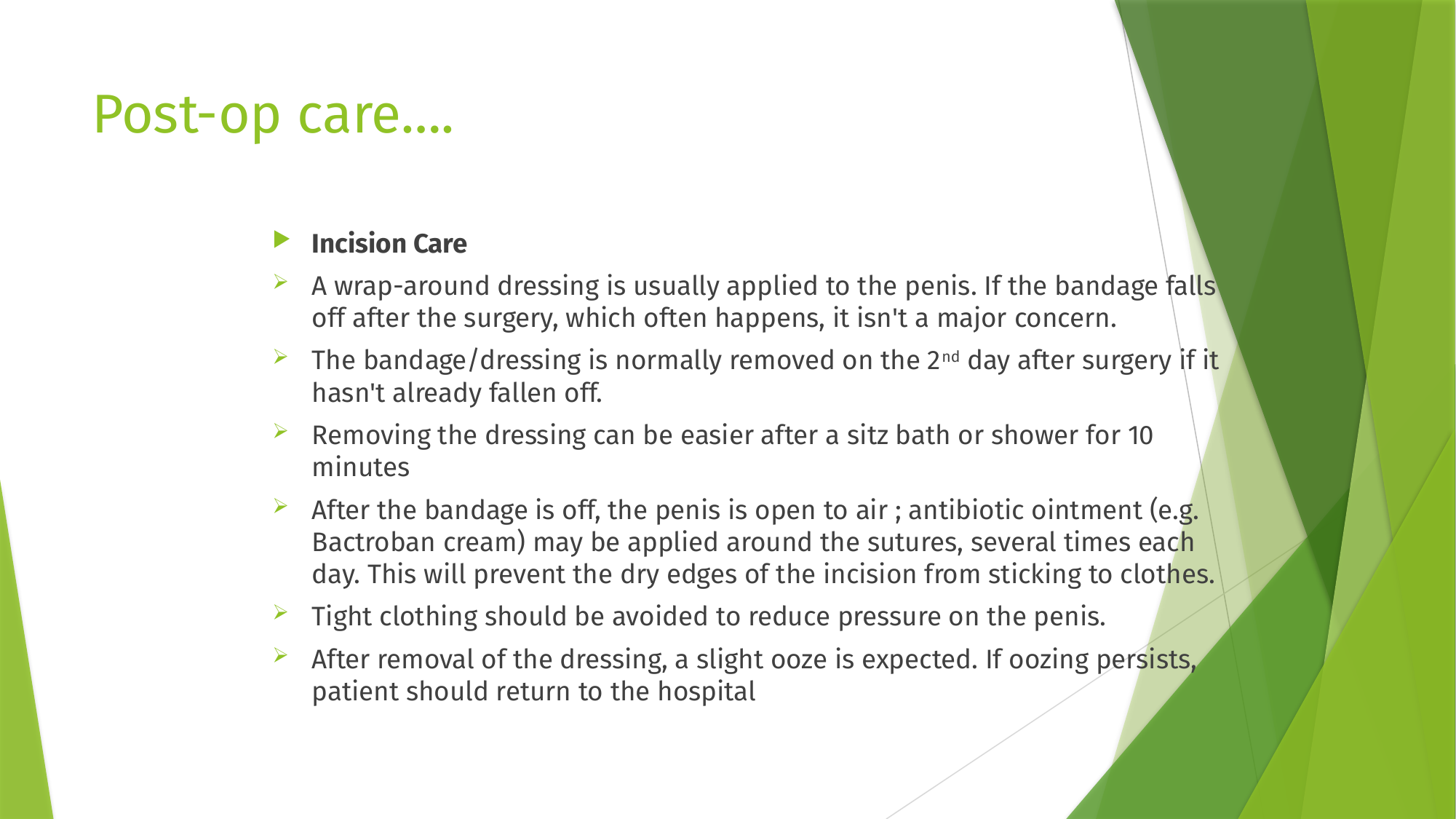

# Post-op care….
Incision Care
A wrap-around dressing is usually applied to the penis. If the bandage falls off after the surgery, which often happens, it isn't a major concern.
The bandage/dressing is normally removed on the 2nd day after surgery if it hasn't already fallen off.
Removing the dressing can be easier after a sitz bath or shower for 10 minutes
After the bandage is off, the penis is open to air ; antibiotic ointment (e.g. Bactroban cream) may be applied around the sutures, several times each day. This will prevent the dry edges of the incision from sticking to clothes.
Tight clothing should be avoided to reduce pressure on the penis.
After removal of the dressing, a slight ooze is expected. If oozing persists, patient should return to the hospital